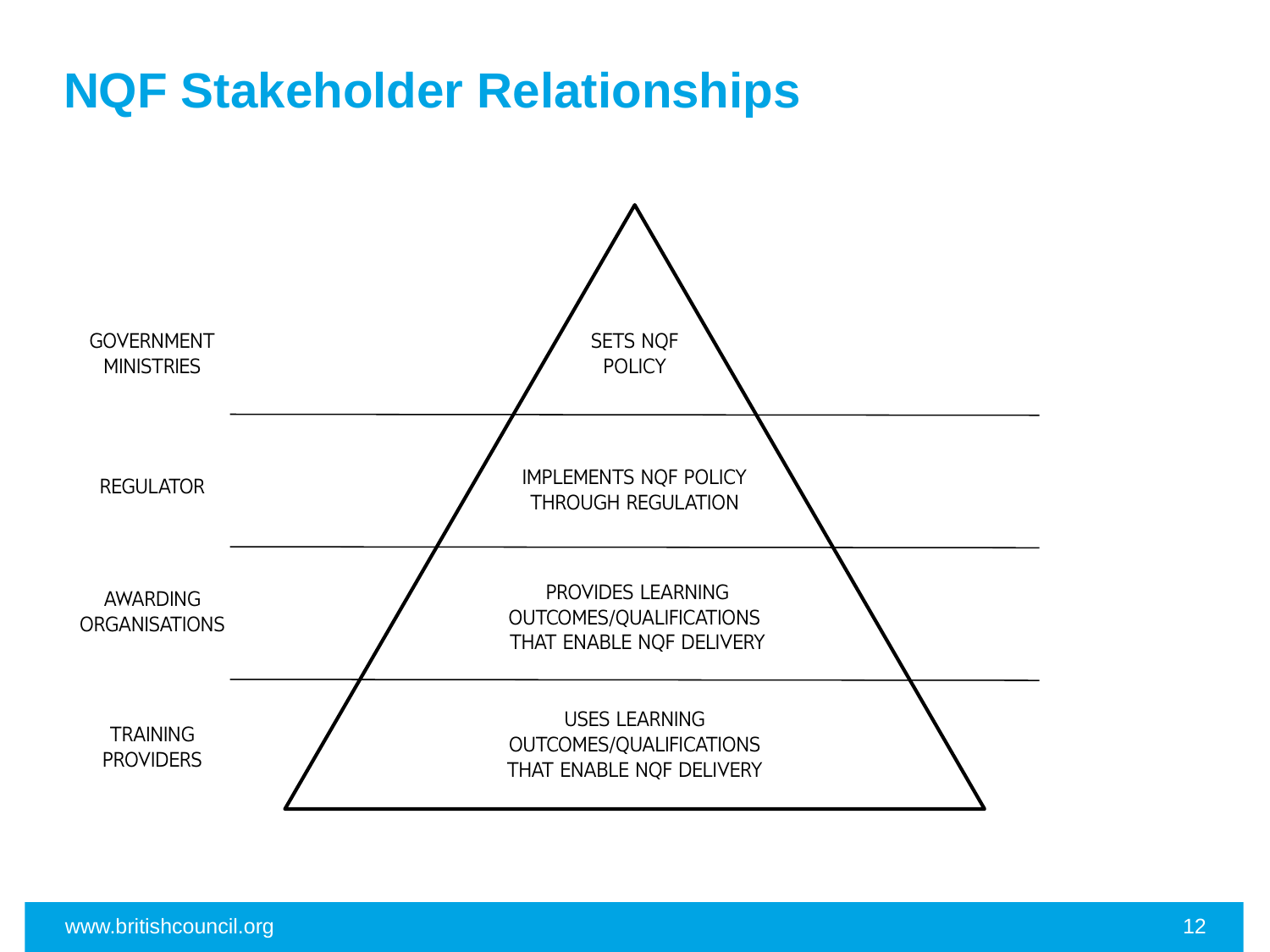

# NQF Stakeholder Relationships

GOVERNMENT MINISTRIES
SETS NQF
POLICY
IMPLEMENTS NQF POLICY THROUGH REGULATION
PROVIDES LEARNING OUTCOMES/QUALIFICATIONS  THAT ENABLE NQF DELIVERY
AWARDING ORGANISATIONS
USES LEARNING OUTCOMES/QUALIFICATIONS THAT ENABLE NQF DELIVERY
TRAINING PROVIDERS
REGULATOR
www.britishcouncil.org
12